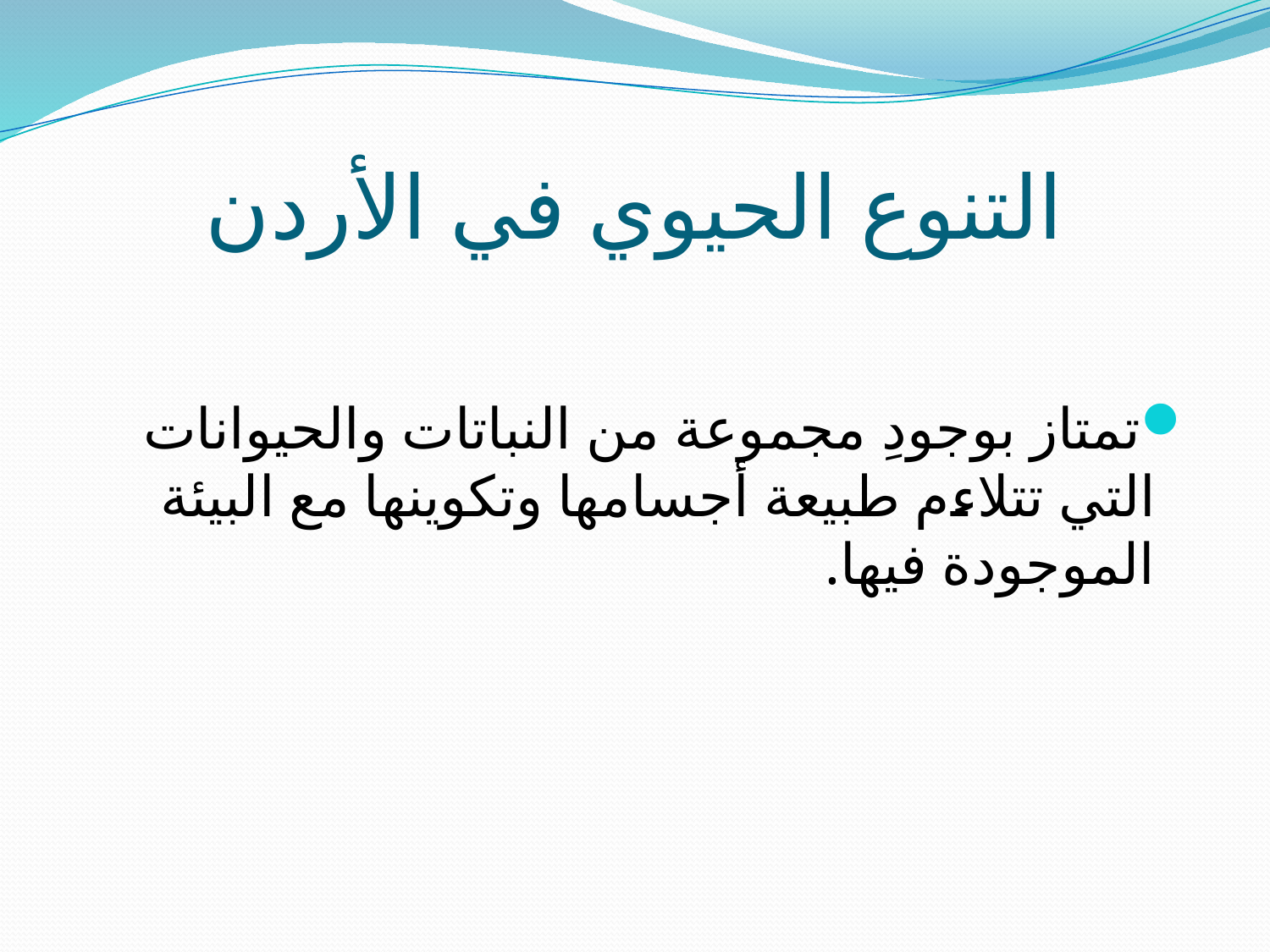

# التنوع الحيوي في الأردن
تمتاز بوجودِ مجموعة من النباتات والحيوانات التي تتلاءم طبيعة أجسامها وتكوينها مع البيئة الموجودة فيها.